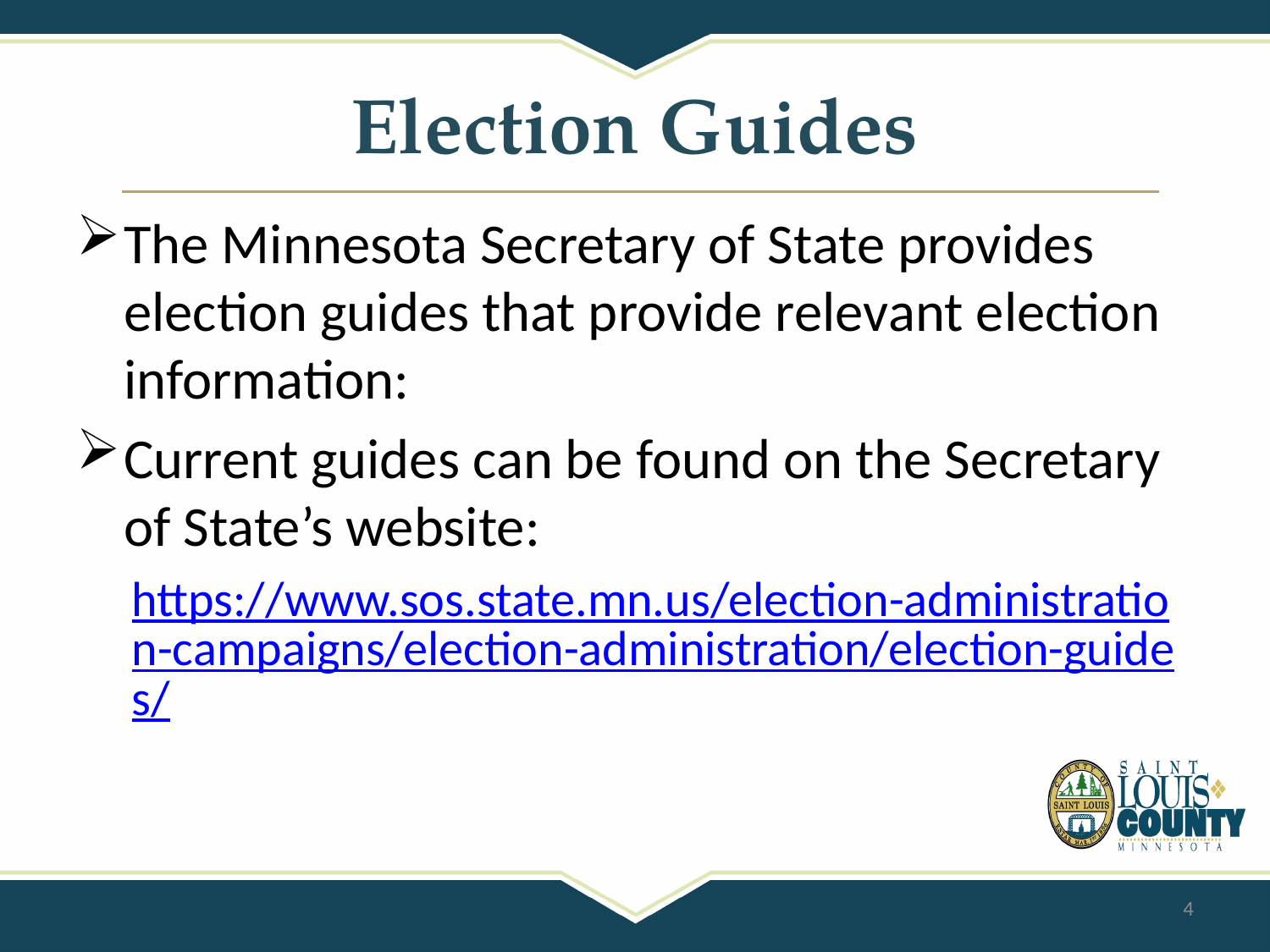

# Election Guides
The Minnesota Secretary of State provides election guides that provide relevant election information:
Current guides can be found on the Secretary of State’s website:
https://www.sos.state.mn.us/election-administration-campaigns/election-administration/election-guides/

4